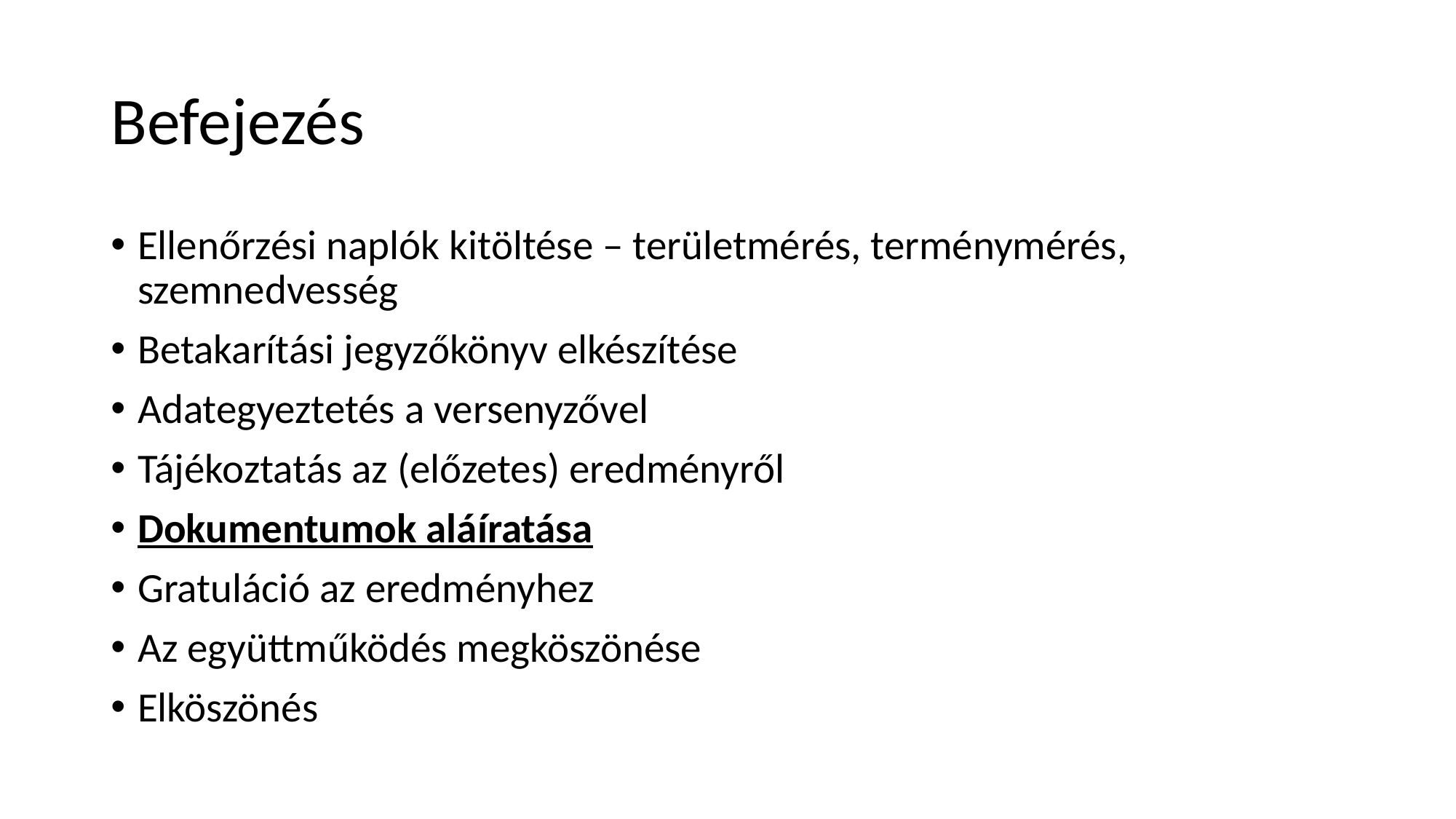

# Befejezés
Ellenőrzési naplók kitöltése – területmérés, terménymérés, szemnedvesség
Betakarítási jegyzőkönyv elkészítése
Adategyeztetés a versenyzővel
Tájékoztatás az (előzetes) eredményről
Dokumentumok aláíratása
Gratuláció az eredményhez
Az együttműködés megköszönése
Elköszönés